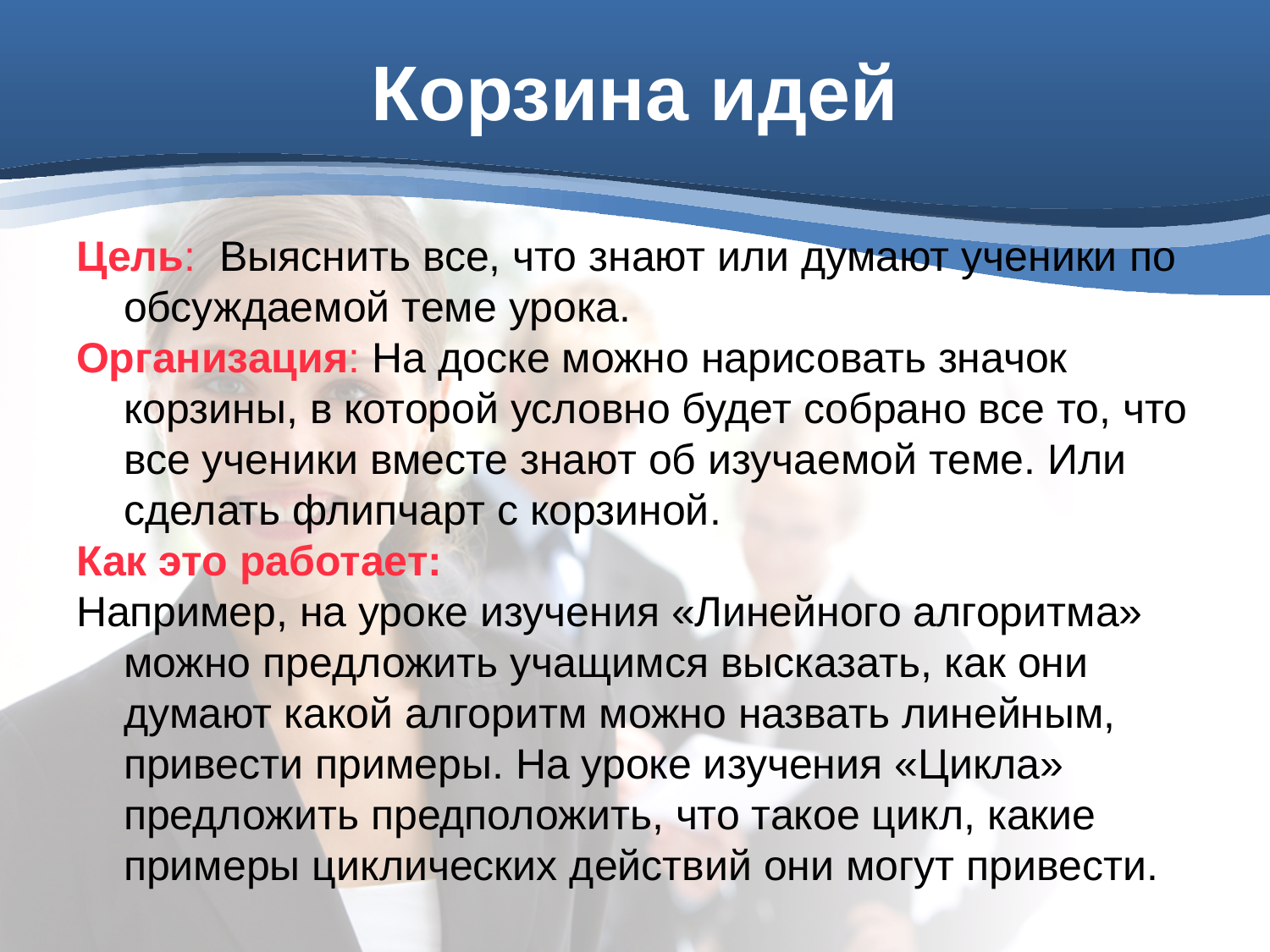

# Корзина идей
Цель:  Выяснить все, что знают или думают ученики по обсуждаемой теме урока.
Организация: На доске можно нарисовать значок корзины, в которой условно будет собрано все то, что все ученики вместе знают об изучаемой теме. Или сделать флипчарт с корзиной.
Как это работает:
Например, на уроке изучения «Линейного алгоритма» можно предложить учащимся высказать, как они думают какой алгоритм можно назвать линейным, привести примеры. На уроке изучения «Цикла» предложить предположить, что такое цикл, какие примеры циклических действий они могут привести.